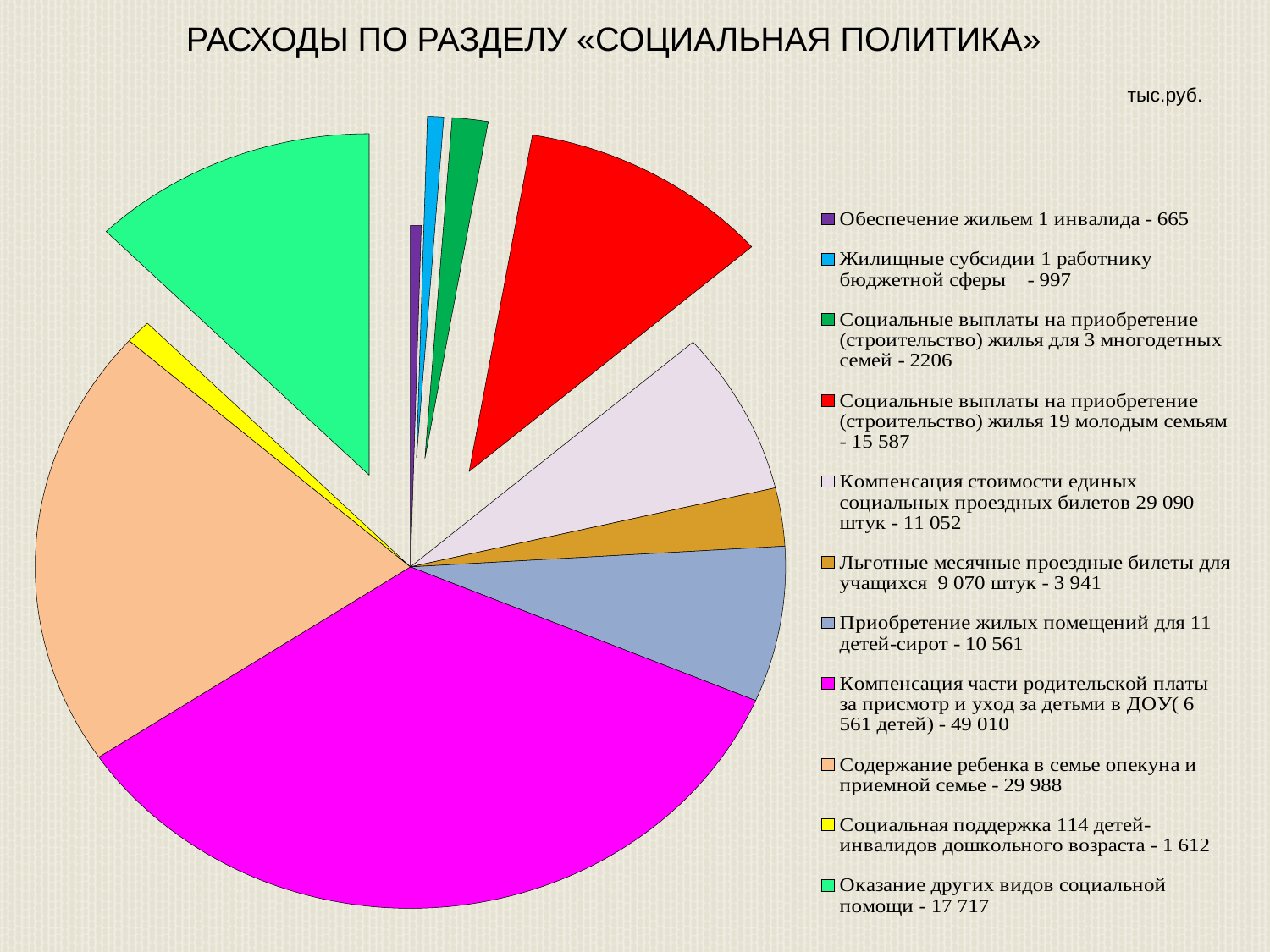

Расходы по разделу «Социальная политика»
тыс.руб.

### Chart:

| Category |                  |
|---|---|
| Обеспечение жильем 1 инвалида - 665 | 665.0 |
| Жилищные субсидии 1 работнику бюджетной сферы    - 997 | 997.0 |
| Социальные выплаты на приобретение (строительство) жилья для 3 многодетных семей - 2206 | 2206.0 |
| Социальные выплаты на приобретение (строительство) жилья 19 молодым семьям - 15 587 | 15587.0 |
| Компенсация стоимости единых социальных проездных билетов 29 090 штук - 11 052  | 11052.0 |
| Льготные месячные проездные билеты для учащихся  9 070 штук - 3 941 | 3941.0 |
| Приобретение жилых помещений для 11 детей-сирот - 10 561 | 10561.0 |
| Компенсация части родительской платы за присмотр и уход за детьми в ДОУ( 6 561 детей) - 49 010 | 49010.0 |
| Содержание ребенка в семье опекуна и приемной семье - 29 988 | 29988.0 |
| Социальная поддержка 114 детей-инвалидов дошкольного возраста - 1 612 | 1612.0 |
| Оказание других видов социальной помощи - 17 717 | 17717.0 |